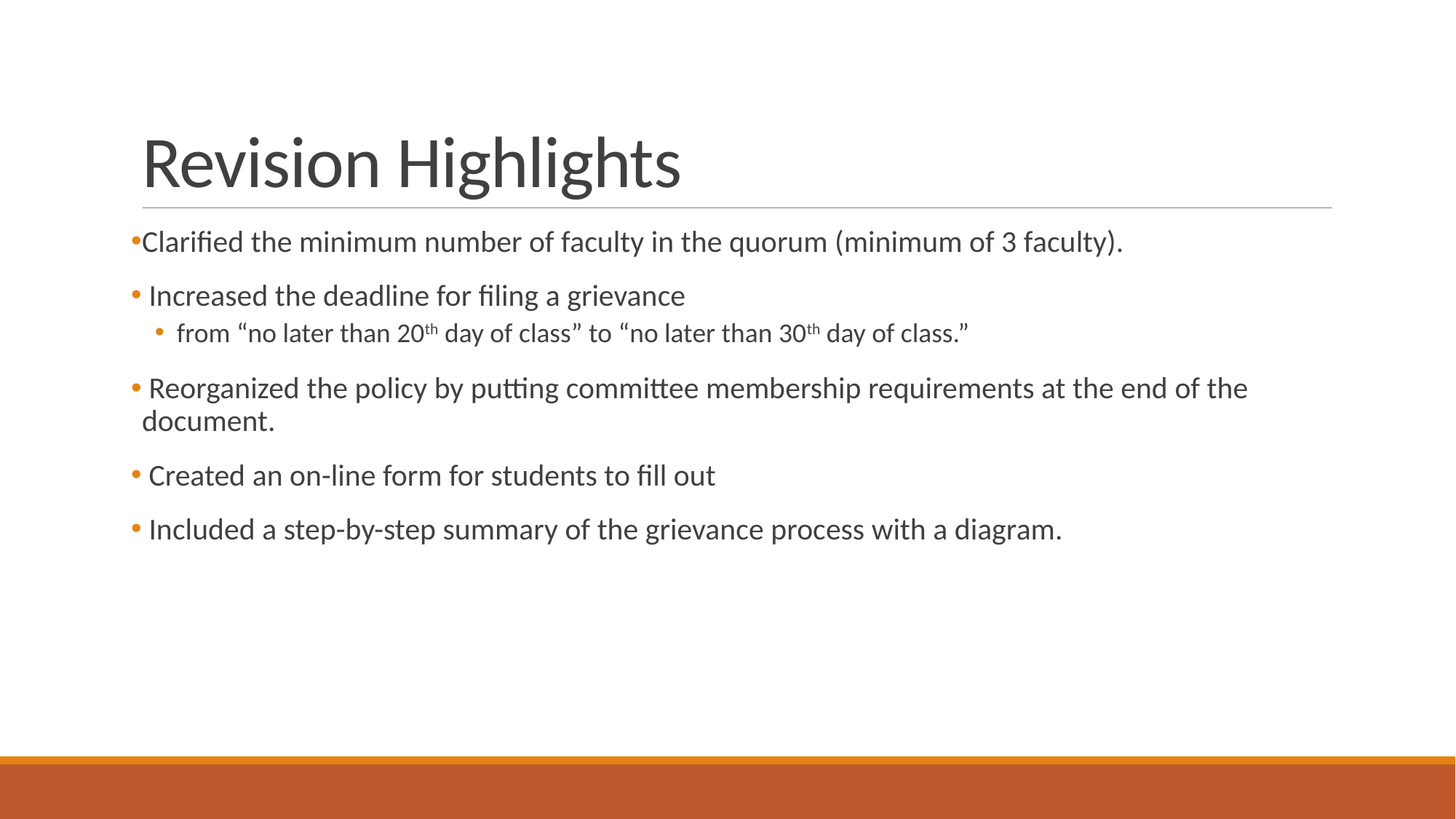

# Revision Highlights
Clarified the minimum number of faculty in the quorum (minimum of 3 faculty).
 Increased the deadline for filing a grievance
from “no later than 20th day of class” to “no later than 30th day of class.”
 Reorganized the policy by putting committee membership requirements at the end of the document.
 Created an on-line form for students to fill out
 Included a step-by-step summary of the grievance process with a diagram.